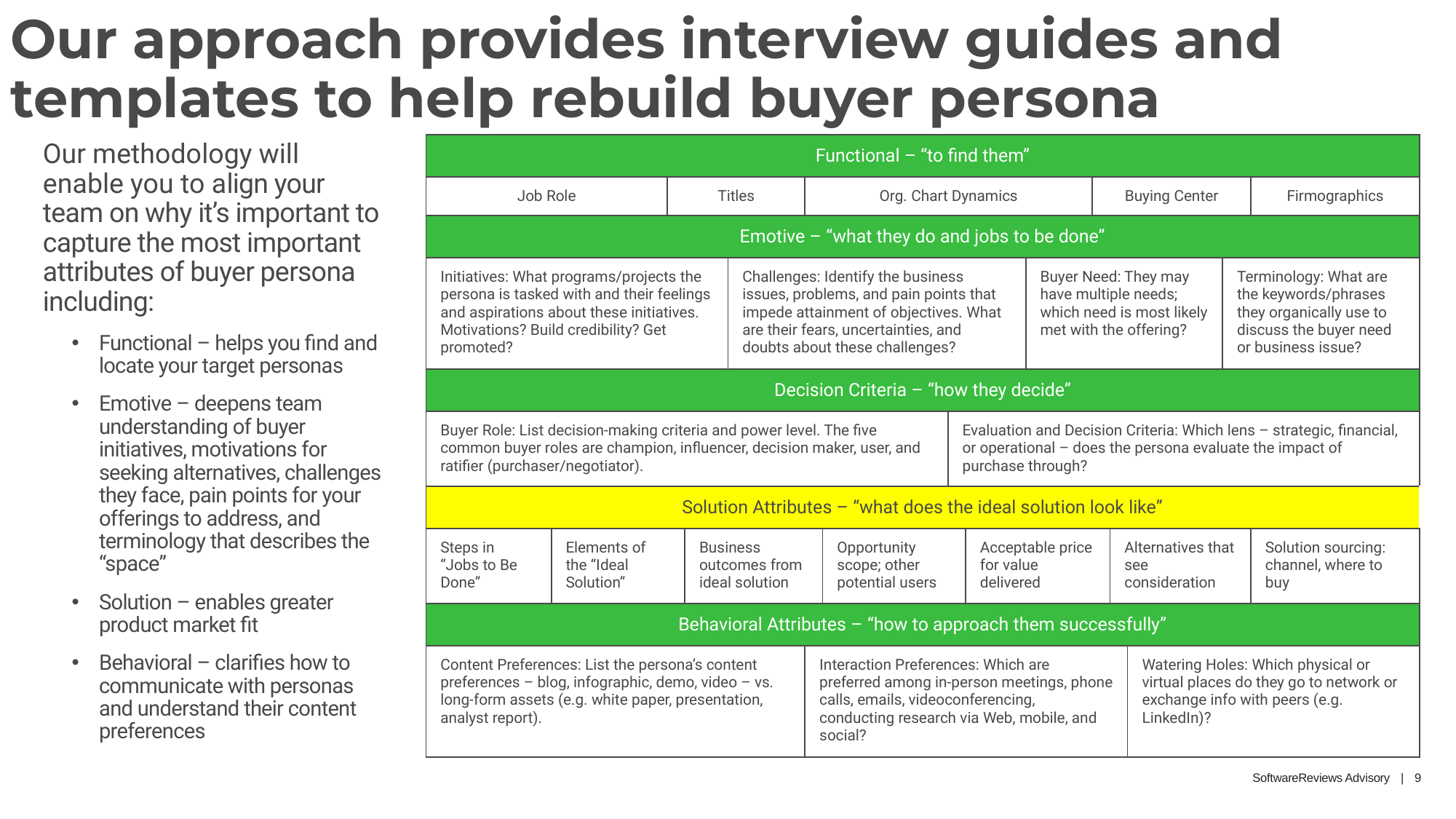

Our approach provides interview guides and templates to help rebuild buyer persona
Our methodology will enable you to align your team on why it’s important to capture the most important attributes of buyer persona including:
Functional – helps you find and locate your target personas
Emotive – deepens team understanding of buyer initiatives, motivations for seeking alternatives, challenges they face, pain points for your offerings to address, and terminology that describes the “space”
Solution – enables greater product market fit
Behavioral – clarifies how to communicate with personas and understand their content preferences
| Functional – “to find them” |  |  |  |  |  |  |  |  |  |  |  |  |  |  |
| --- | --- | --- | --- | --- | --- | --- | --- | --- | --- | --- | --- | --- | --- | --- |
| Job Role |  | Titles |  |  | Org. Chart Dynamics |  |  |  |  | Buying Center |  |  |  | Firmographics |
| Emotive – “what they do and jobs to be done” |  |  |  |  |  |  |  |  |  |  |  |  |  |  |
| Initiatives: What programs/projects the persona is tasked with and their feelings and aspirations about these initiatives. Motivations? Build credibility? Get promoted? |  |  |  | Challenges: Identify the business issues, problems, and pain points that impede attainment of objectives. What are their fears, uncertainties, and doubts about these challenges? |  |  |  |  | Buyer Need: They may have multiple needs; which need is most likely met with the offering? |  |  |  | Terminology: What are the keywords/phrases they organically use to discuss the buyer need or business issue? |  |
| Decision Criteria – “how they decide” |  |  |  |  |  |  |  |  |  |  |  |  |  |  |
| Buyer Role: List decision-making criteria and power level. The five common buyer roles are champion, influencer, decision maker, user, and ratifier (purchaser/negotiator). |  |  |  |  |  |  | Evaluation and Decision Criteria: Which lens – strategic, financial, or operational – does the persona evaluate the impact of purchase through? |  |  |  |  |  |  |  |
| Solution Attributes – “what does the ideal solution look like” |  |  |  |  |  |  |  |  |  |  |  |  |  |  |
| Steps in “Jobs to Be Done” | Elements of the “Ideal Solution” |  | Business outcomes from ideal solution |  |  | Opportunity scope; other potential users | Acceptable price for value delivered | Acceptable price for value delivered |  |  | Alternatives that see consideration |  |  | Solution sourcing: channel, where to buy |
| Behavioral Attributes – “how to approach them successfully” |  |  |  |  |  |  |  |  |  |  |  |  |  |  |
| Content Preferences: List the persona’s content preferences – blog, infographic, demo, video – vs. long-form assets (e.g. white paper, presentation, analyst report). |  |  |  |  | Interaction Preferences: Which are preferred among in-person meetings, phone calls, emails, videoconferencing, conducting research via Web, mobile, and social? |  |  |  |  |  |  | Watering Holes: Which physical or virtual places do they go to network or exchange info with peers (e.g. LinkedIn)? |  |  |